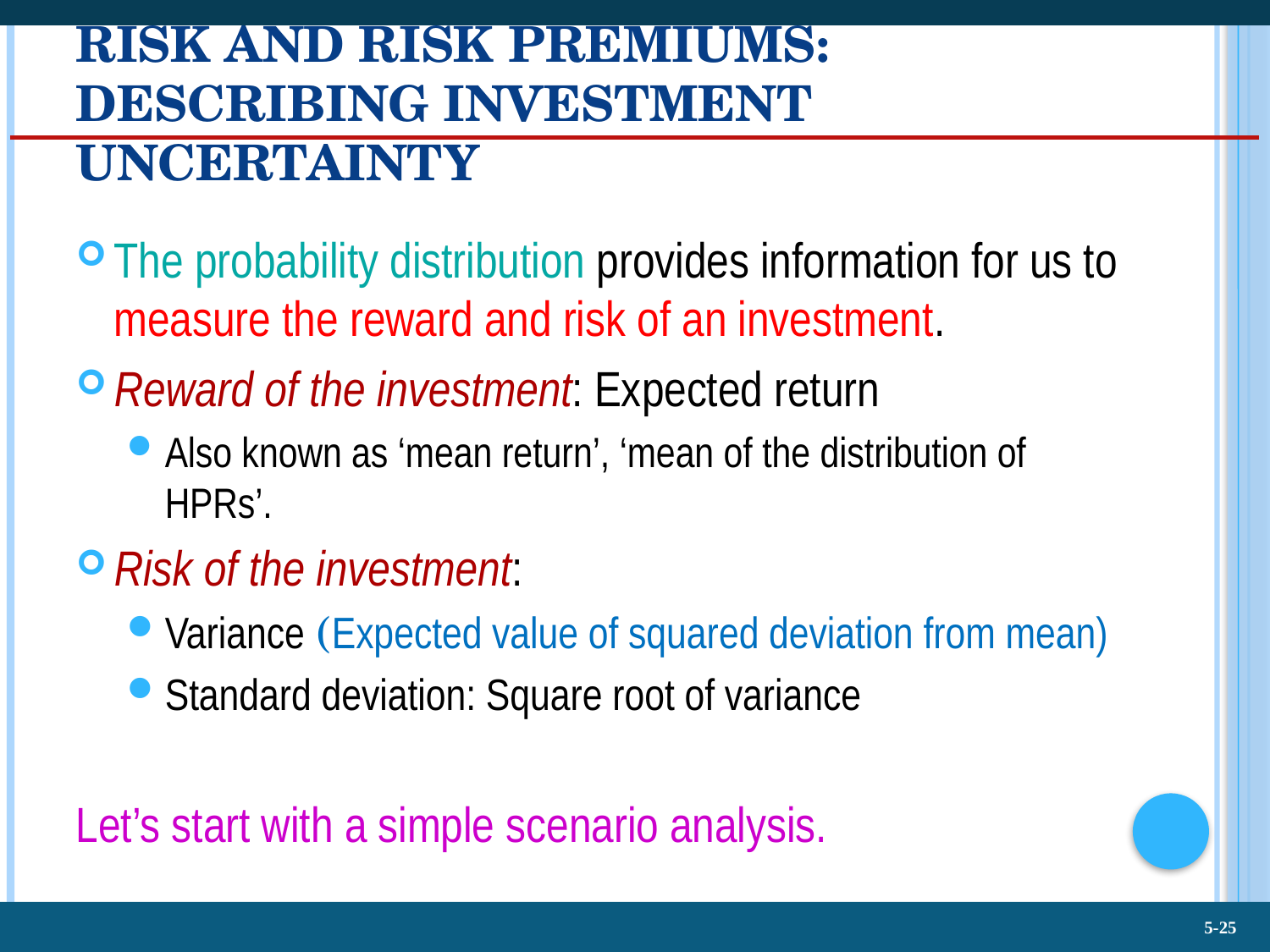

# Risk and Risk Premiums: Describing investment uncertainty
The probability distribution provides information for us to measure the reward and risk of an investment.
Reward of the investment: Expected return
Also known as ‘mean return’, ‘mean of the distribution of HPRs’.
Risk of the investment:
Variance (Expected value of squared deviation from mean)
Standard deviation: Square root of variance

Let’s start with a simple scenario analysis.